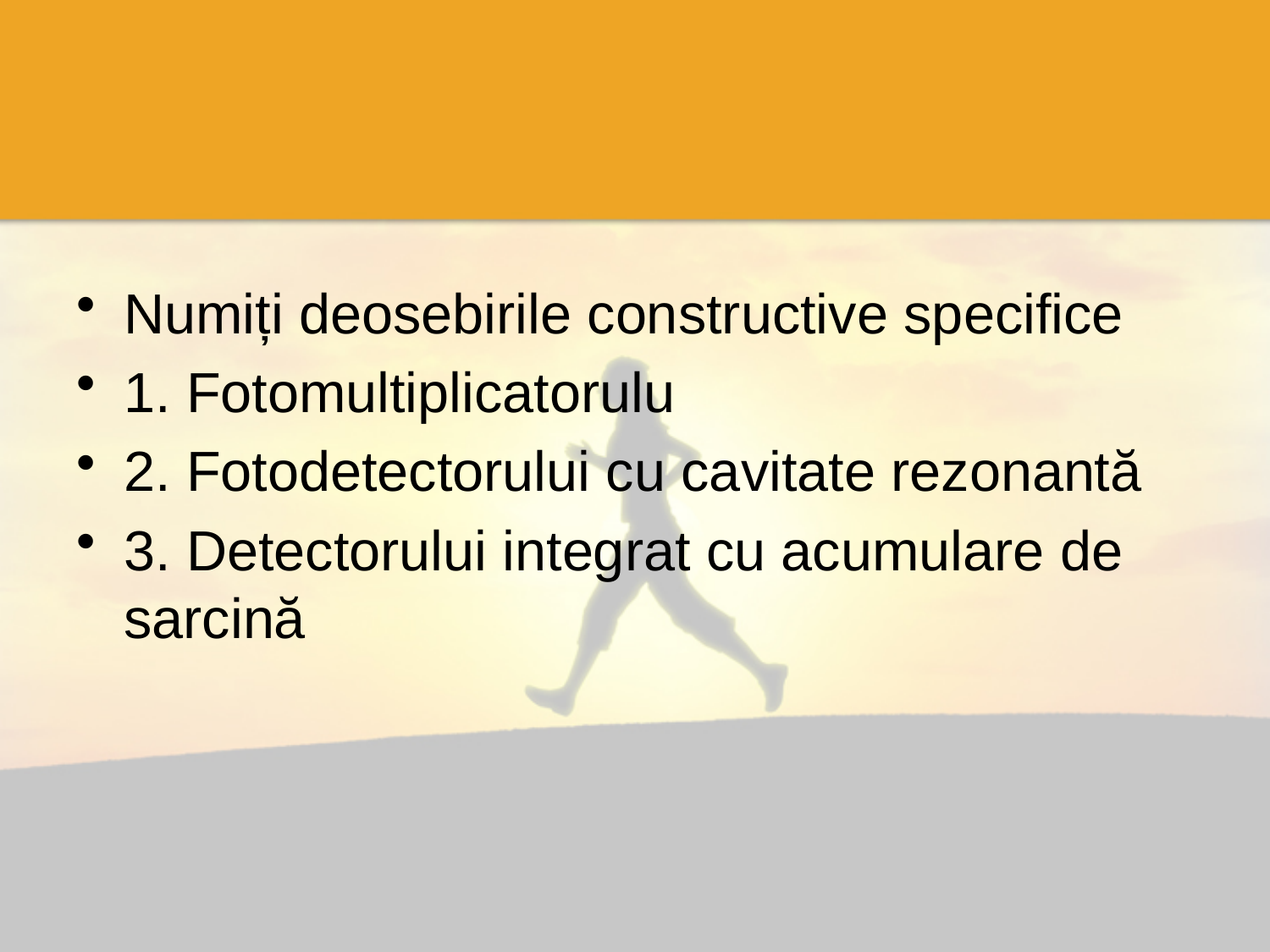

#
Numiți deosebirile constructive specifice
1. Fotomultiplicatorulu
2. Fotodetectorului cu cavitate rezonantă
3. Detectorului integrat cu acumulare de sarcină